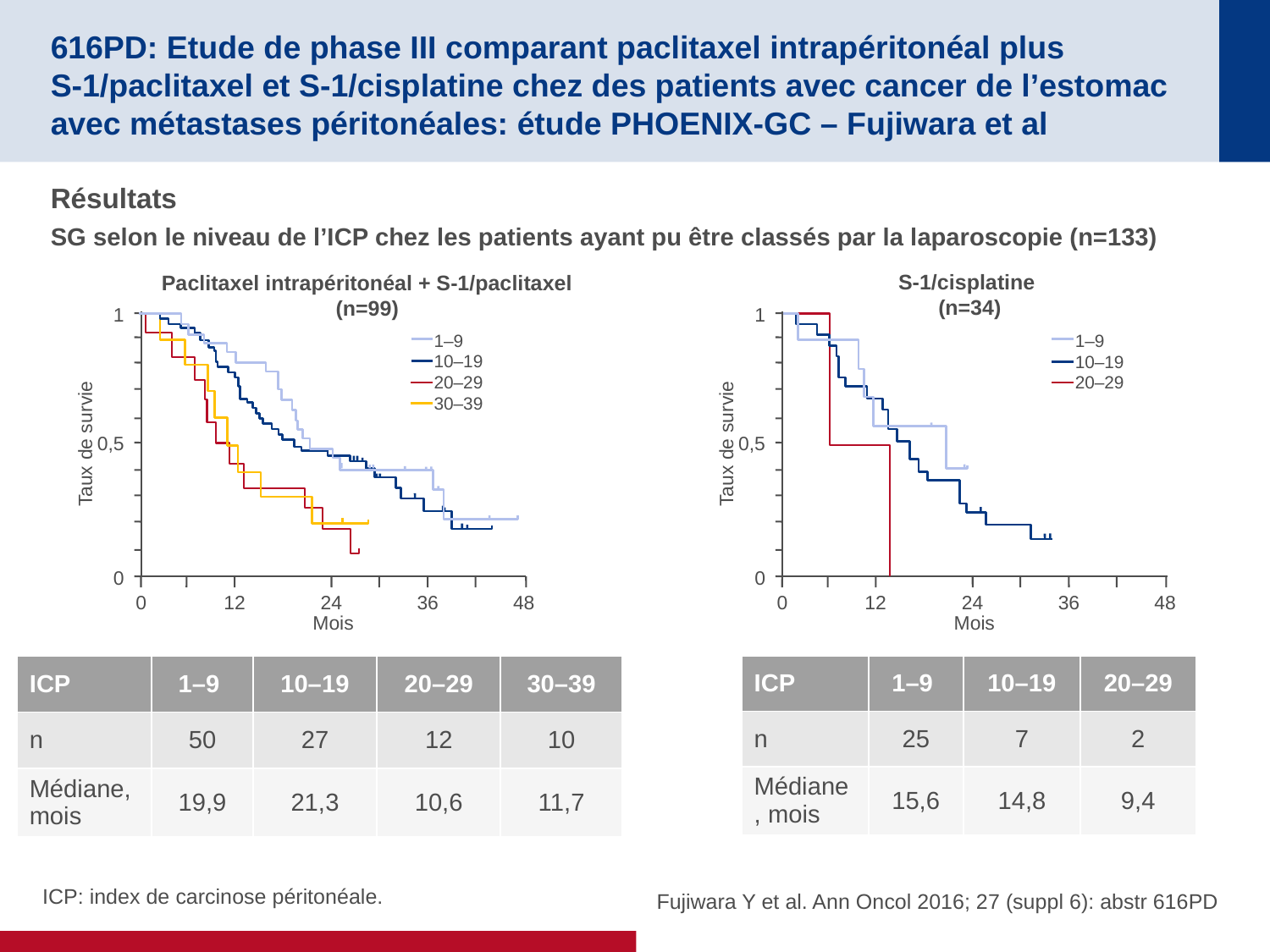

# 616PD: Etude de phase III comparant paclitaxel intrapéritonéal plus S-1/paclitaxel et S-1/cisplatine chez des patients avec cancer de l’estomac avec métastases péritonéales: étude PHOENIX-GC – Fujiwara et al
Résultats
SG selon le niveau de l’ICP chez les patients ayant pu être classés par la laparoscopie (n=133)
S-1/cisplatine
(n=34)
Paclitaxel intrapéritonéal + S-1/paclitaxel
(n=99)
1

0,5
Taux de survie

0

0
12
24
36
48
Mois
1

0,5
Taux de survie

0

0
12
24
36
48
Mois

1–9
10–19
20–29
30–39
1–9
10–19
20–29
| ICP | 1–9 | 10–19 | 20–29 | 30–39 |
| --- | --- | --- | --- | --- |
| n | 50 | 27 | 12 | 10 |
| Médiane, mois | 19,9 | 21,3 | 10,6 | 11,7 |
| ICP | 1–9 | 10–19 | 20–29 |
| --- | --- | --- | --- |
| n | 25 | 7 | 2 |
| Médiane, mois | 15,6 | 14,8 | 9,4 |
Fujiwara Y et al. Ann Oncol 2016; 27 (suppl 6): abstr 616PD
ICP: index de carcinose péritonéale.